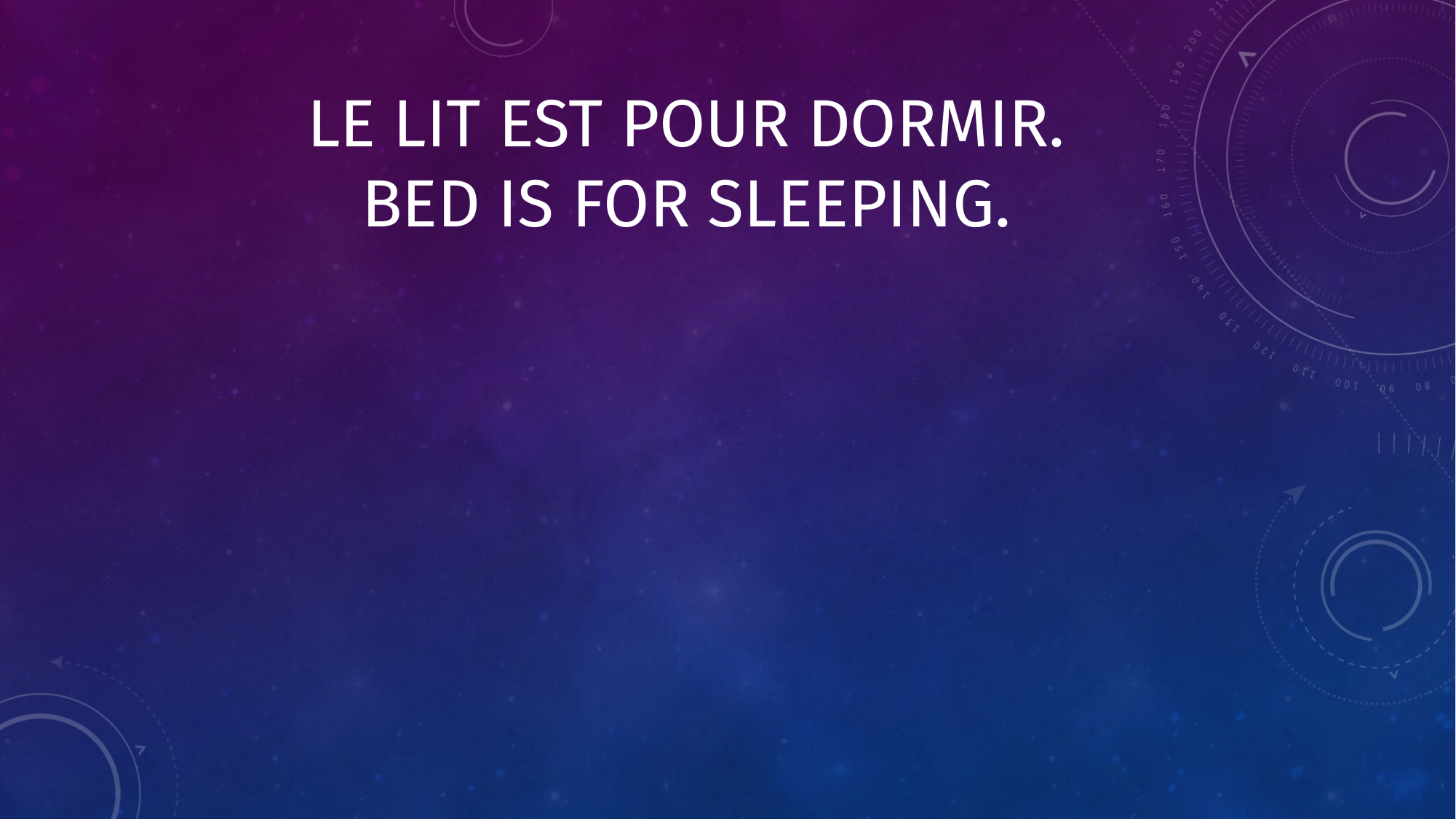

# Le lit est pour dormir. Bed is for sleeping.